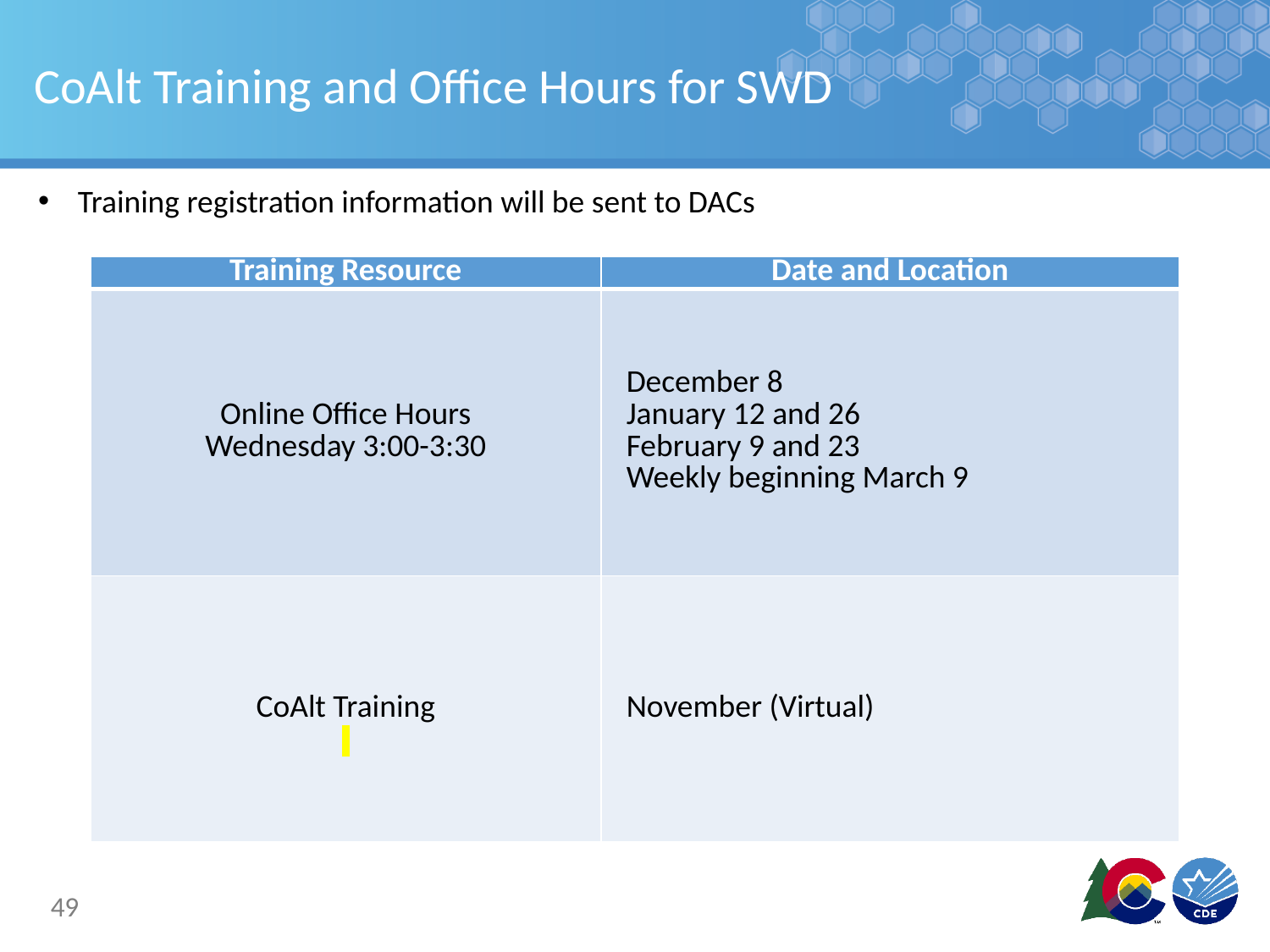

# CoAlt Training and Office Hours for SWD
Training registration information will be sent to DACs
| Training Resource | Date and Location |
| --- | --- |
| Online Office Hours Wednesday 3:00-3:30 | December 8 January 12 and 26 February 9 and 23 Weekly beginning March 9 |
| CoAlt Training | November (Virtual) |
49